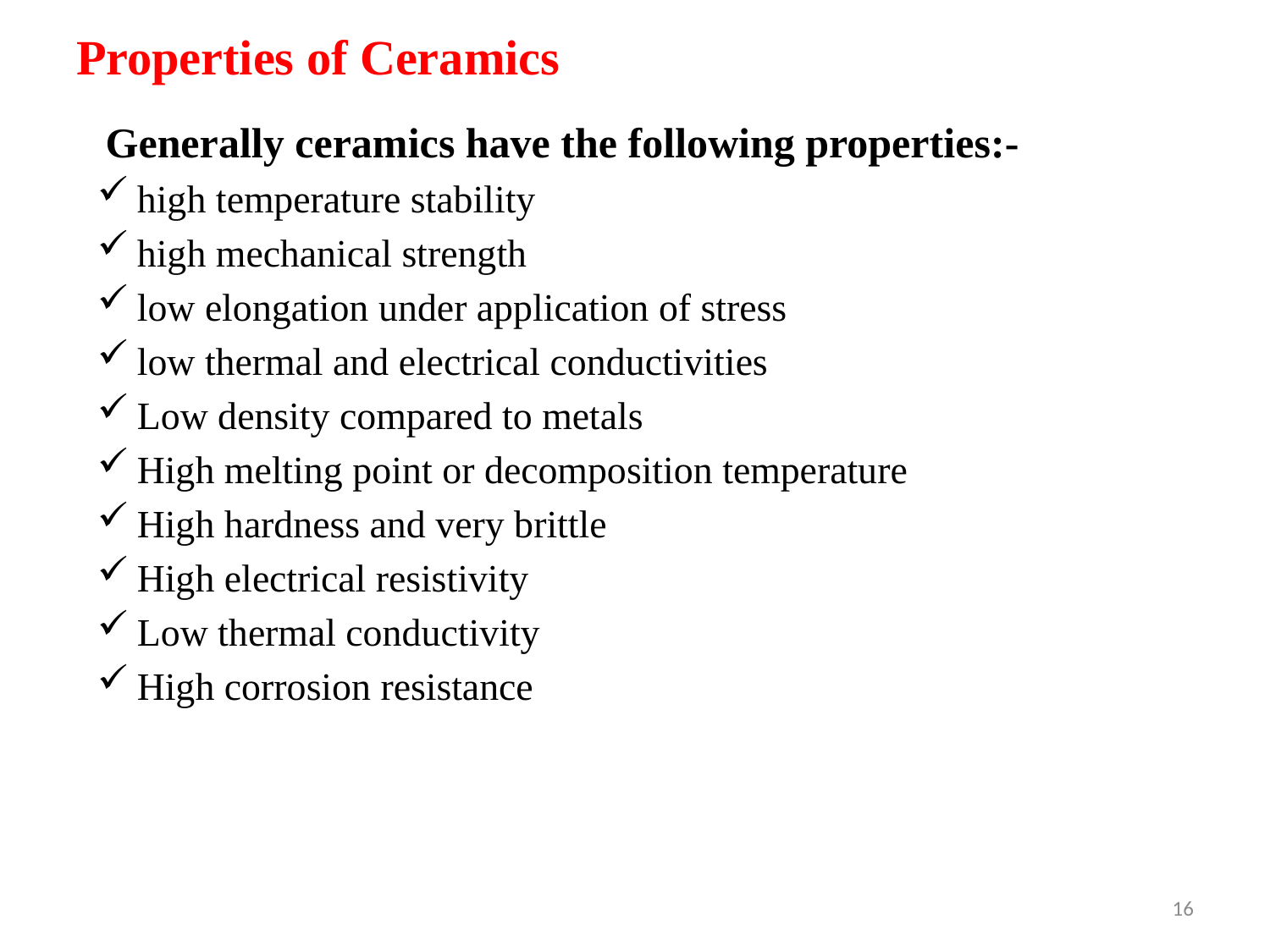

# Properties of Ceramics
 Generally ceramics have the following properties:-
high temperature stability
high mechanical strength
low elongation under application of stress
low thermal and electrical conductivities
Low density compared to metals
High melting point or decomposition temperature
High hardness and very brittle
High electrical resistivity
Low thermal conductivity
High corrosion resistance
16